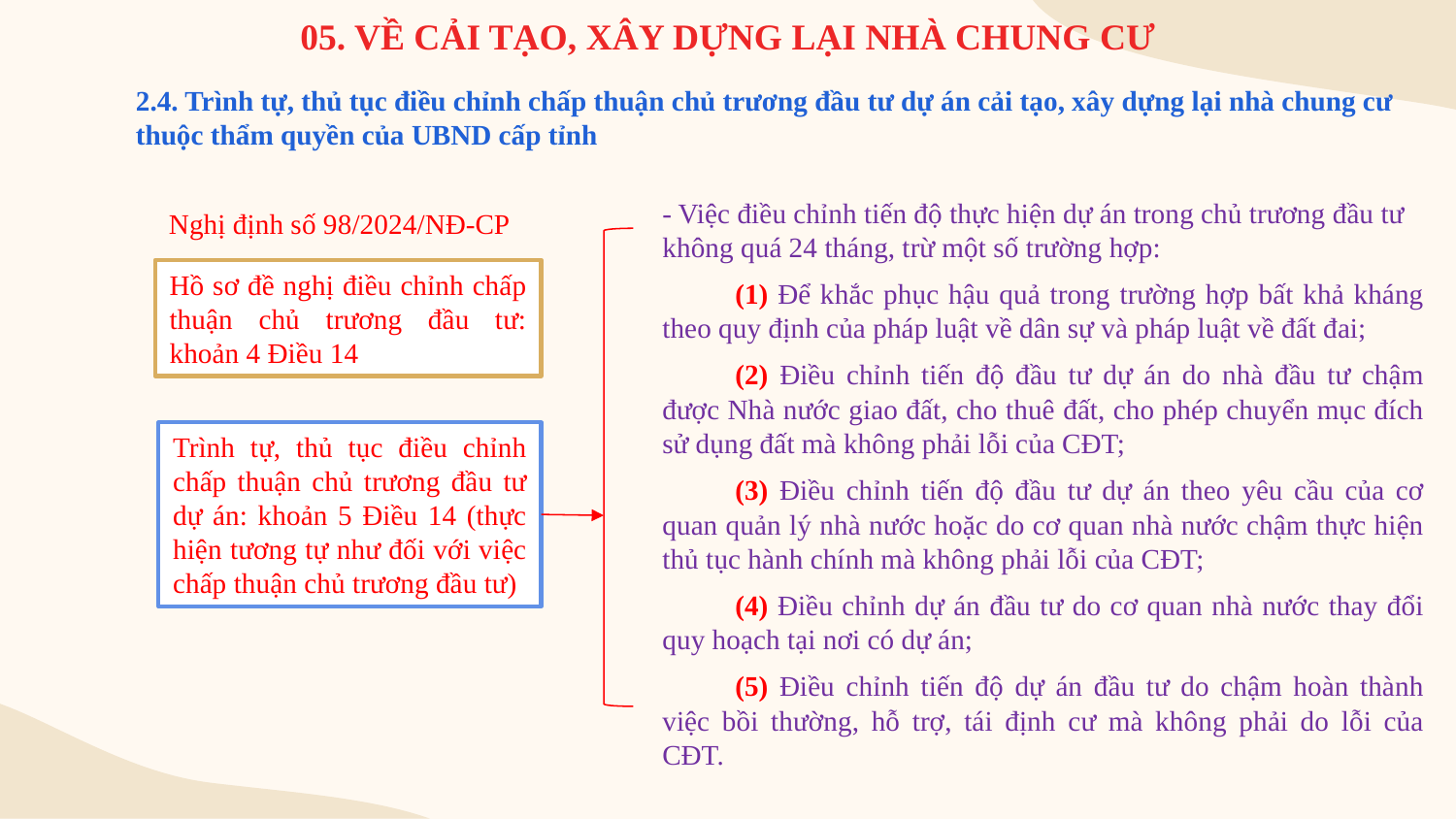

05. VỀ CẢI TẠO, XÂY DỰNG LẠI NHÀ CHUNG CƯ
2.4. Trình tự, thủ tục điều chỉnh chấp thuận chủ trương đầu tư dự án cải tạo, xây dựng lại nhà chung cư thuộc thẩm quyền của UBND cấp tỉnh
- Việc điều chỉnh tiến độ thực hiện dự án trong chủ trương đầu tư không quá 24 tháng, trừ một số trường hợp:
(1) Để khắc phục hậu quả trong trường hợp bất khả kháng theo quy định của pháp luật về dân sự và pháp luật về đất đai;
(2) Điều chỉnh tiến độ đầu tư dự án do nhà đầu tư chậm được Nhà nước giao đất, cho thuê đất, cho phép chuyển mục đích sử dụng đất mà không phải lỗi của CĐT;
(3) Điều chỉnh tiến độ đầu tư dự án theo yêu cầu của cơ quan quản lý nhà nước hoặc do cơ quan nhà nước chậm thực hiện thủ tục hành chính mà không phải lỗi của CĐT;
(4) Điều chỉnh dự án đầu tư do cơ quan nhà nước thay đổi quy hoạch tại nơi có dự án;
(5) Điều chỉnh tiến độ dự án đầu tư do chậm hoàn thành việc bồi thường, hỗ trợ, tái định cư mà không phải do lỗi của CĐT.
Nghị định số 98/2024/NĐ-CP

Hồ sơ đề nghị điều chỉnh chấp thuận chủ trương đầu tư: khoản 4 Điều 14
Trình tự, thủ tục điều chỉnh chấp thuận chủ trương đầu tư dự án: khoản 5 Điều 14 (thực hiện tương tự như đối với việc chấp thuận chủ trương đầu tư)